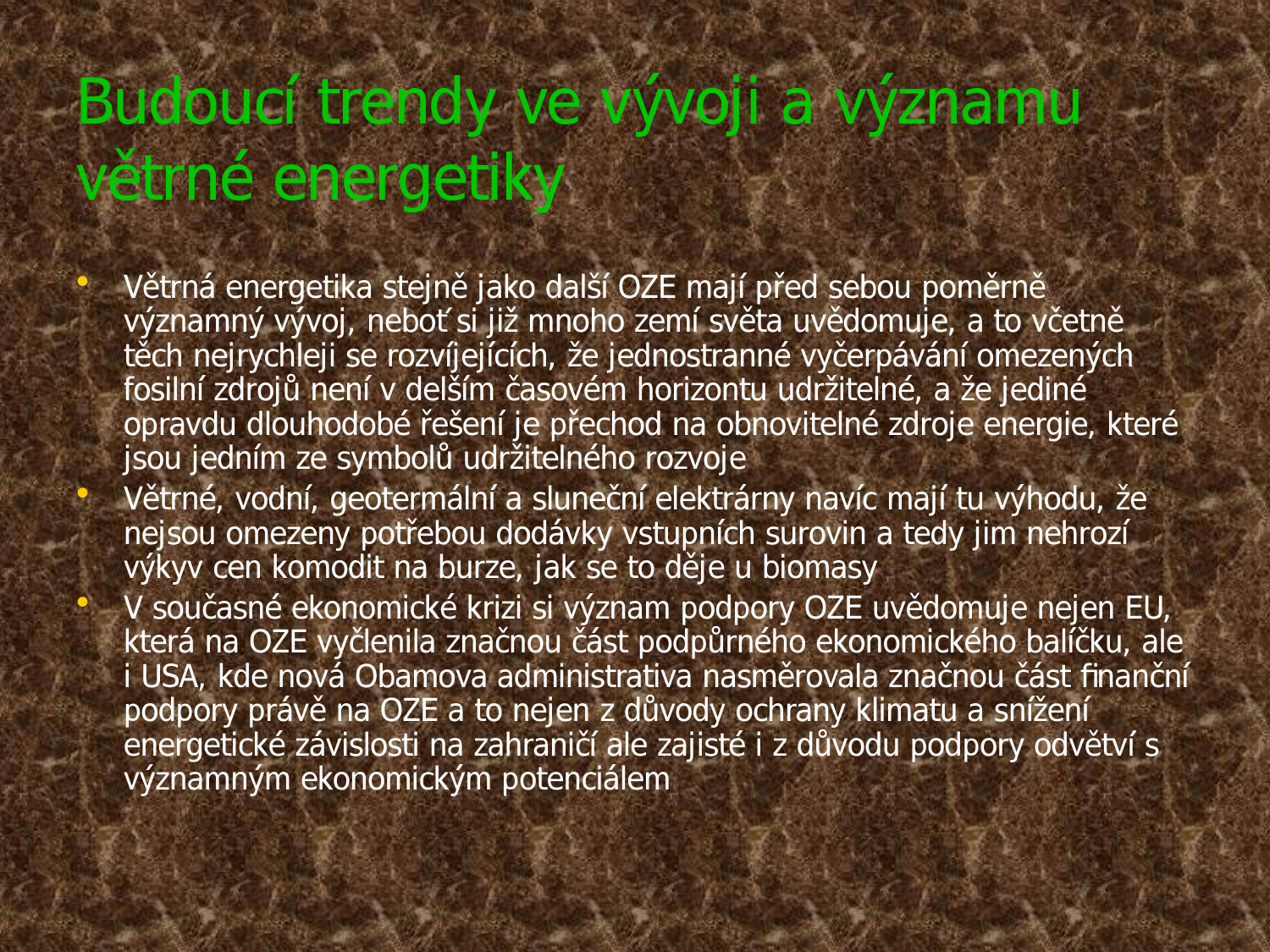

# Budoucí trendy ve vývoji a významu větrné energetiky
Větrná energetika stejně jako další OZE mají před sebou poměrně významný vývoj, neboť si již mnoho zemí světa uvědomuje, a to včetně těch nejrychleji se rozvíjejících, že jednostranné vyčerpávání omezených fosilní zdrojů není v delším časovém horizontu udržitelné, a že jediné opravdu dlouhodobé řešení je přechod na obnovitelné zdroje energie, které jsou jedním ze symbolů udržitelného rozvoje
Větrné, vodní, geotermální a sluneční elektrárny navíc mají tu výhodu, že nejsou omezeny potřebou dodávky vstupních surovin a tedy jim nehrozí výkyv cen komodit na burze, jak se to děje u biomasy
V současné ekonomické krizi si význam podpory OZE uvědomuje nejen EU, která na OZE vyčlenila značnou část podpůrného ekonomického balíčku, ale i USA, kde nová Obamova administrativa nasměrovala značnou část finanční podpory právě na OZE a to nejen z důvody ochrany klimatu a snížení energetické závislosti na zahraničí ale zajisté i z důvodu podpory odvětví s významným ekonomickým potenciálem